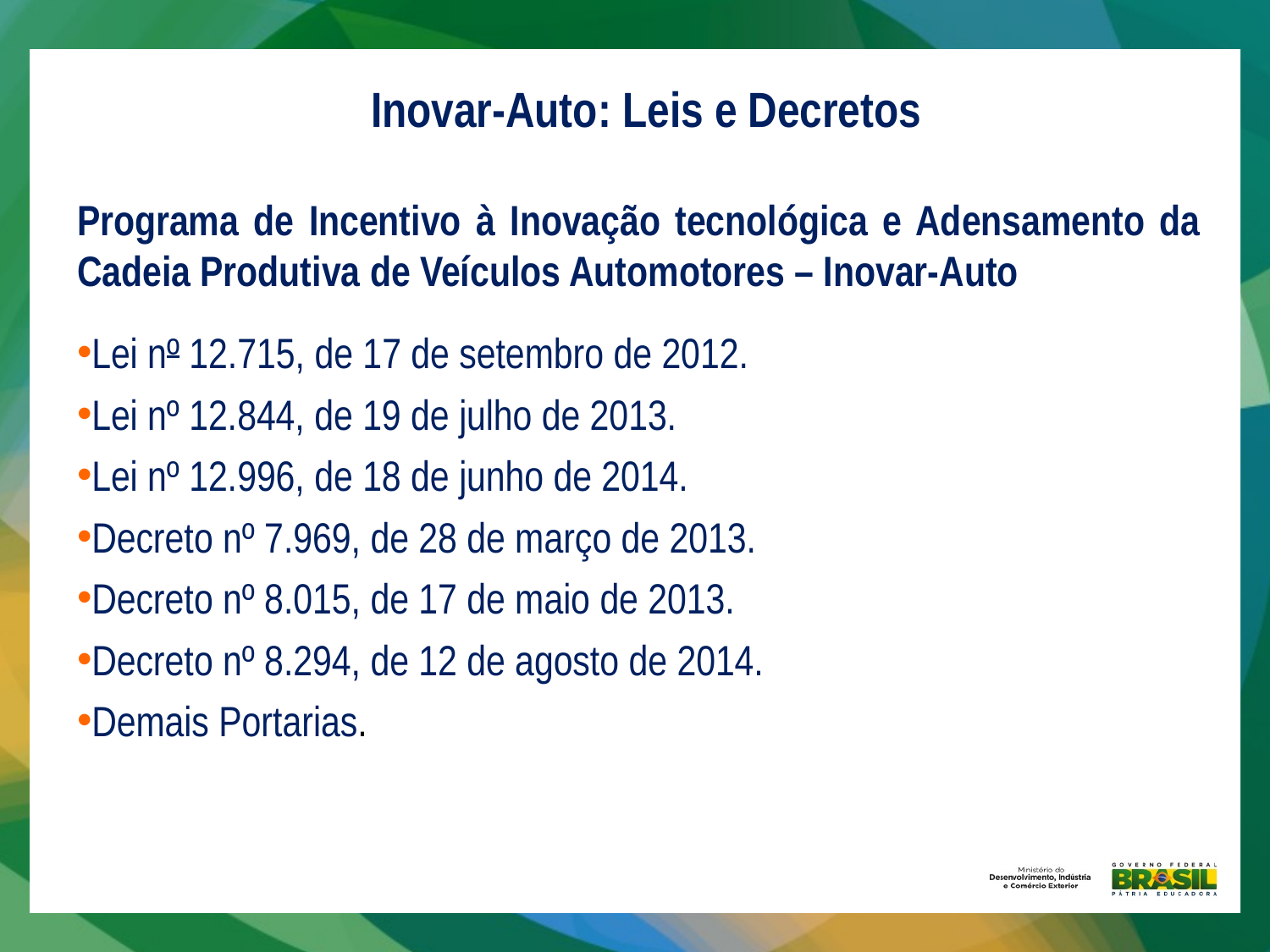

Inovar-Auto: Leis e Decretos
Programa de Incentivo à Inovação tecnológica e Adensamento da Cadeia Produtiva de Veículos Automotores – Inovar-Auto
Lei nº 12.715, de 17 de setembro de 2012.
Lei nº 12.844, de 19 de julho de 2013.
Lei nº 12.996, de 18 de junho de 2014.
Decreto nº 7.969, de 28 de março de 2013.
Decreto nº 8.015, de 17 de maio de 2013.
Decreto nº 8.294, de 12 de agosto de 2014.
Demais Portarias.